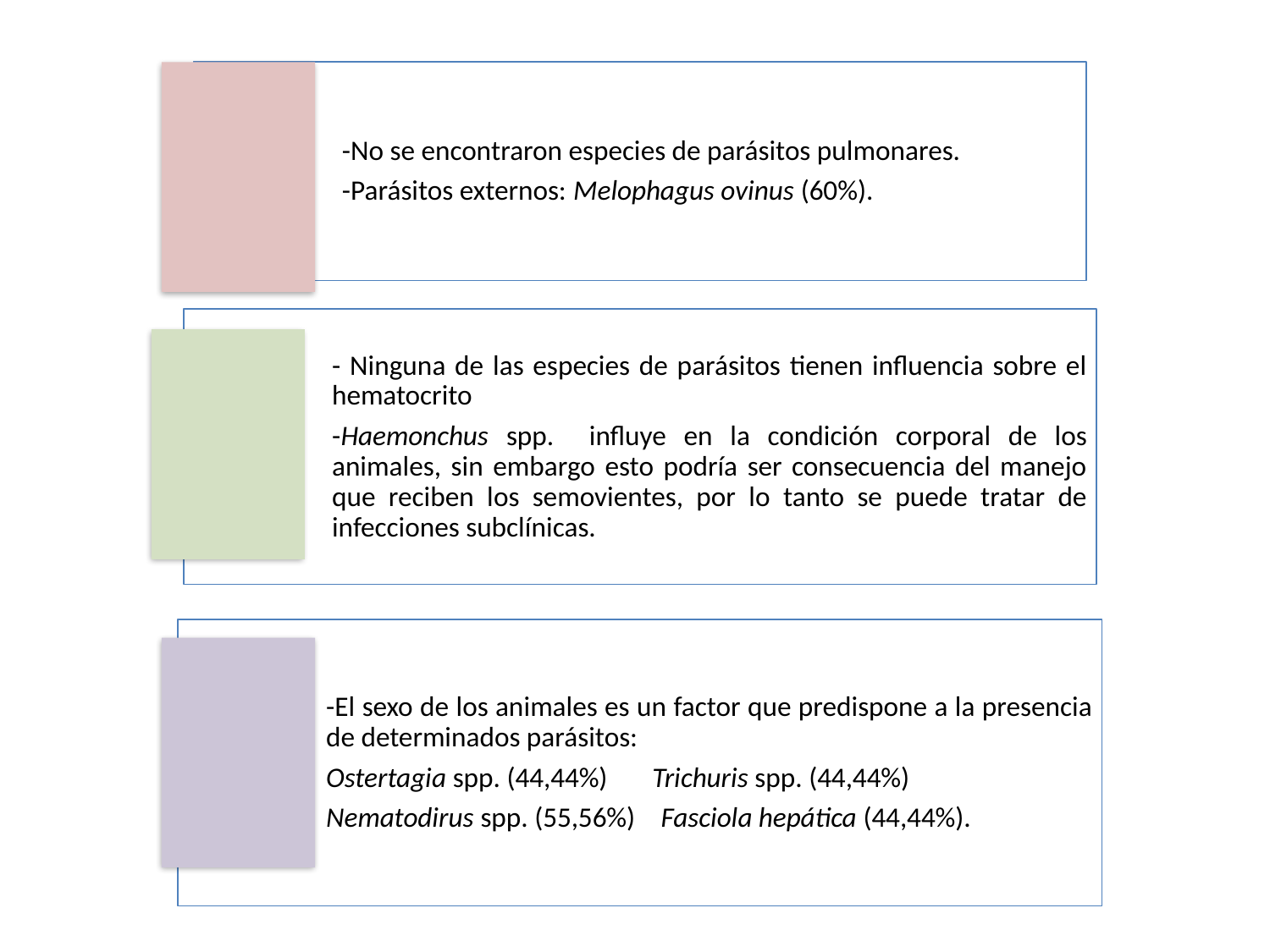

-No se encontraron especies de parásitos pulmonares.
-Parásitos externos: Melophagus ovinus (60%).
- Ninguna de las especies de parásitos tienen influencia sobre el hematocrito
-Haemonchus spp.  influye en la condición corporal de los animales, sin embargo esto podría ser consecuencia del manejo que reciben los semovientes, por lo tanto se puede tratar de infecciones subclínicas.
-El sexo de los animales es un factor que predispone a la presencia de determinados parásitos:
Ostertagia spp. (44,44%)       Trichuris spp. (44,44%)
Nematodirus spp. (55,56%)    Fasciola hepática (44,44%).